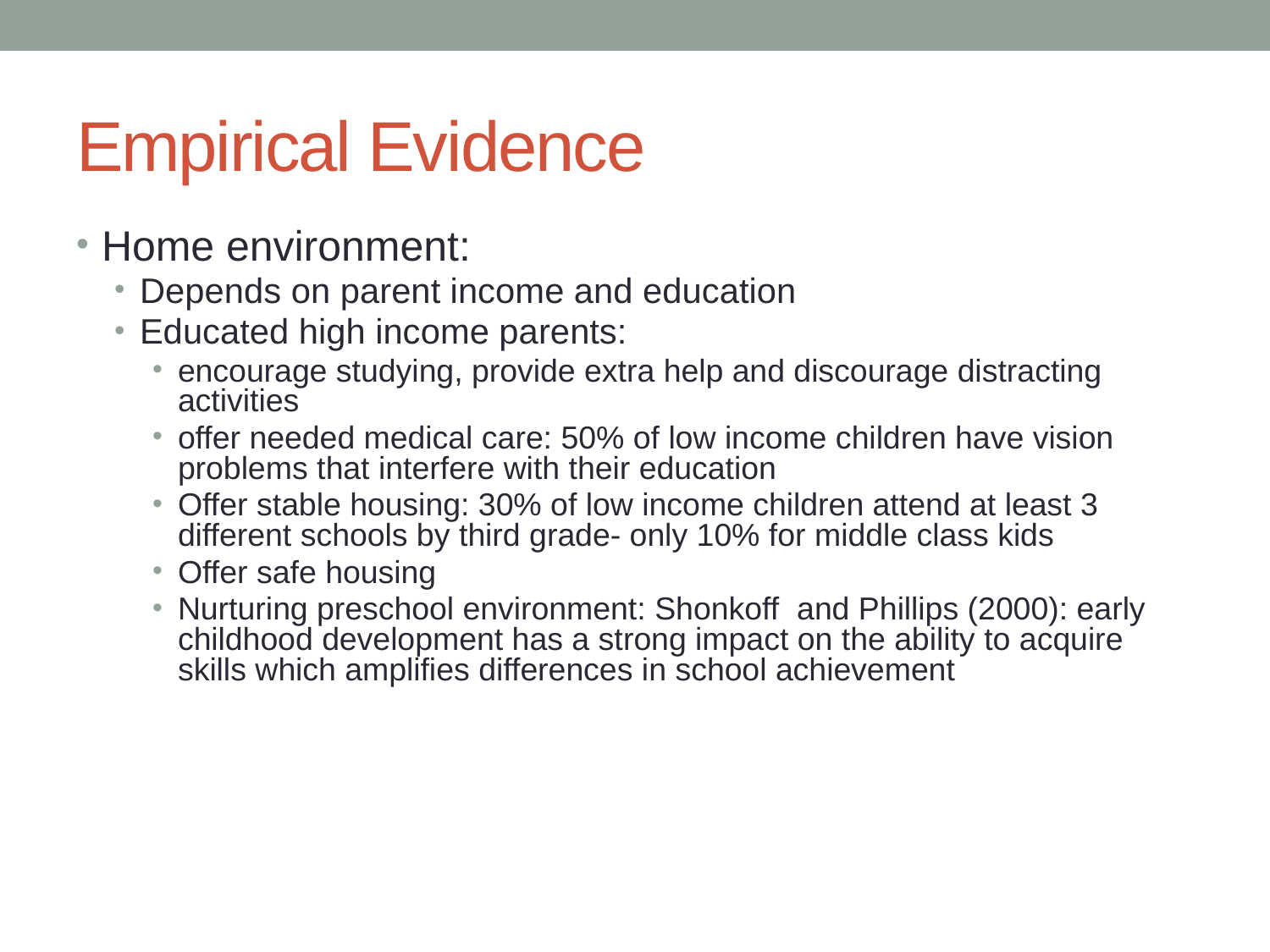

# Empirical Evidence
Home environment:
Depends on parent income and education
Educated high income parents:
encourage studying, provide extra help and discourage distracting activities
offer needed medical care: 50% of low income children have vision problems that interfere with their education
Offer stable housing: 30% of low income children attend at least 3 different schools by third grade- only 10% for middle class kids
Offer safe housing
Nurturing preschool environment: Shonkoff  and Phillips (2000): early childhood development has a strong impact on the ability to acquire skills which amplifies differences in school achievement